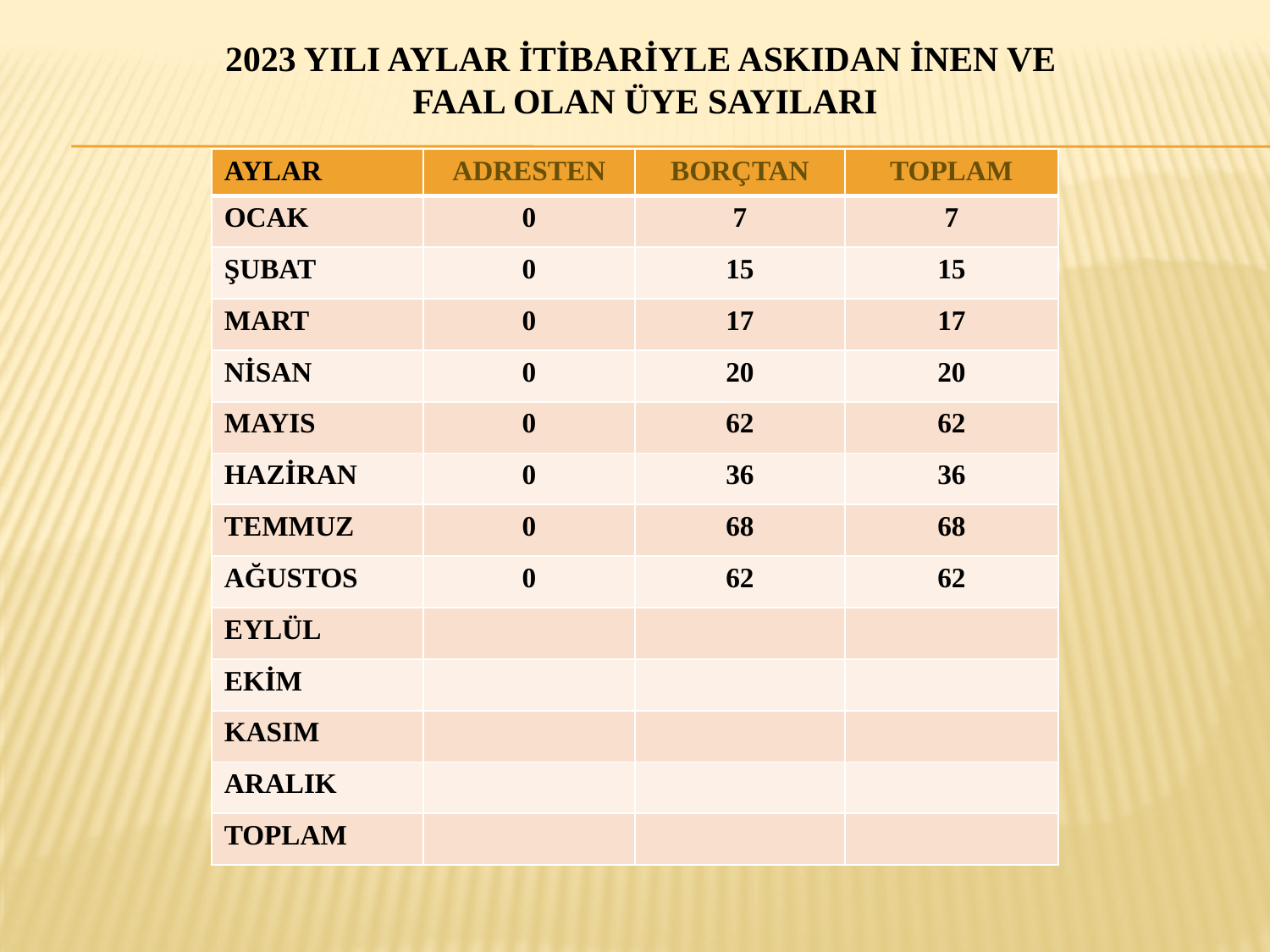

# 2023 YILI AYLAR İTİBARİYLE ASKIDAN İNEN VE FAAL OLAN ÜYE SAYILARI
| AYLAR | ADRESTEN | BORÇTAN | TOPLAM |
| --- | --- | --- | --- |
| OCAK | 0 | 7 | 7 |
| ŞUBAT | 0 | 15 | 15 |
| MART | 0 | 17 | 17 |
| NİSAN | 0 | 20 | 20 |
| MAYIS | 0 | 62 | 62 |
| HAZİRAN | 0 | 36 | 36 |
| TEMMUZ | 0 | 68 | 68 |
| AĞUSTOS | 0 | 62 | 62 |
| EYLÜL |  |  |  |
| EKİM |  |  |  |
| KASIM |  |  |  |
| ARALIK |  |  |  |
| TOPLAM |  |  |  |